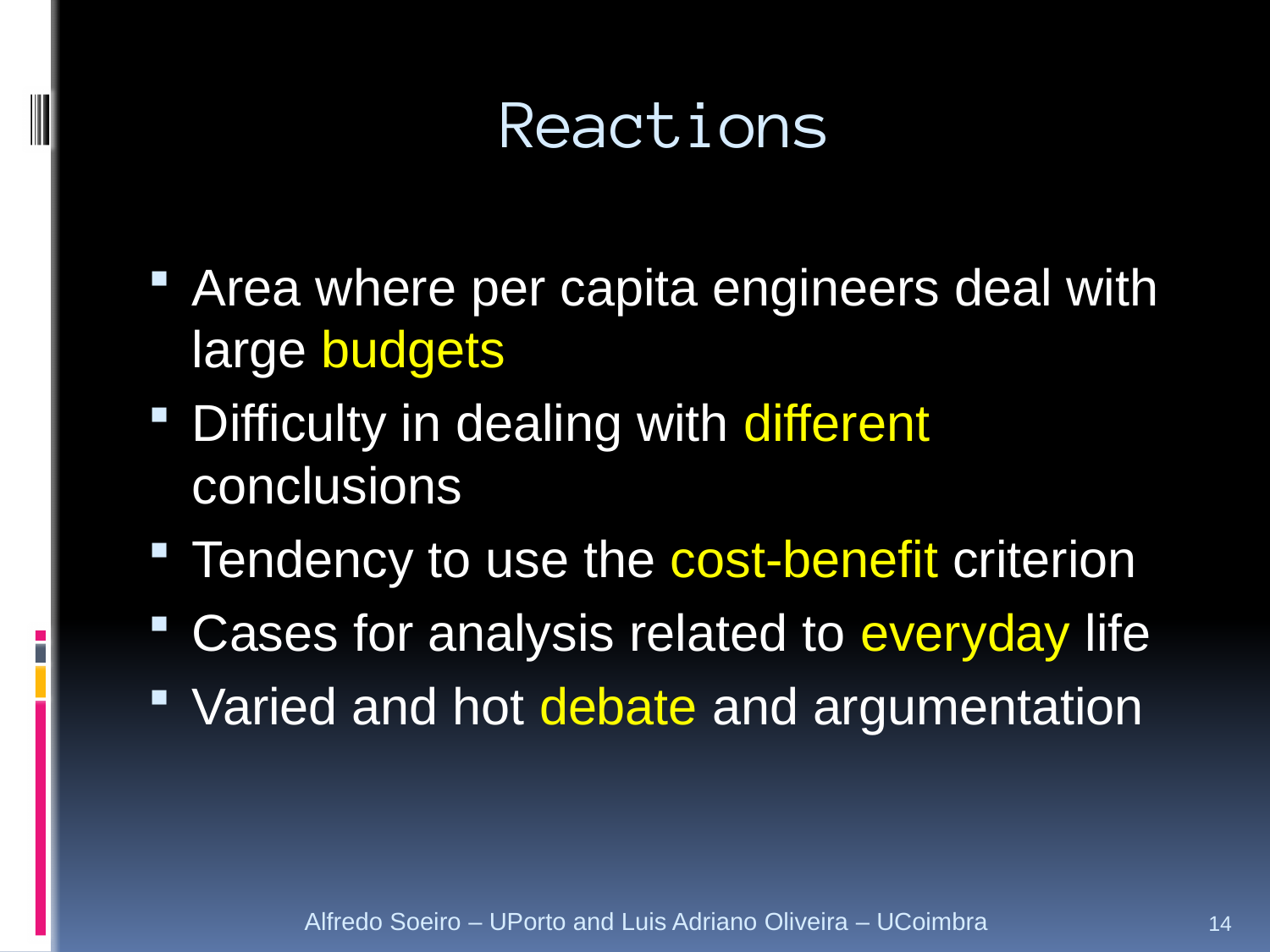

# Reactions
Area where per capita engineers deal with large budgets
Difficulty in dealing with different conclusions
Tendency to use the cost-benefit criterion
Cases for analysis related to everyday life
Varied and hot debate and argumentation
Alfredo Soeiro – UPorto and Luis Adriano Oliveira – UCoimbra
14